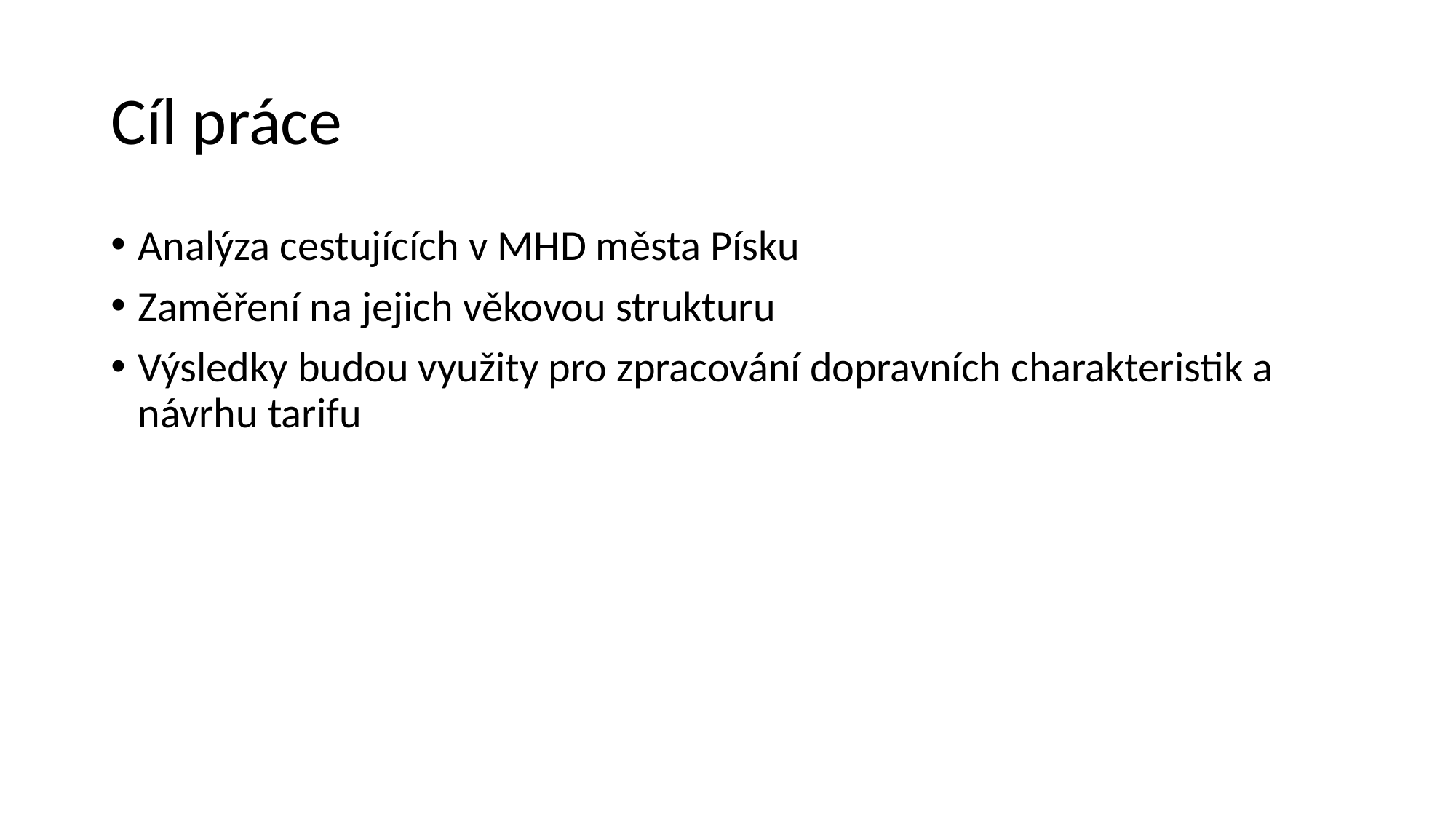

# Cíl práce
Analýza cestujících v MHD města Písku
Zaměření na jejich věkovou strukturu
Výsledky budou využity pro zpracování dopravních charakteristik a návrhu tarifu